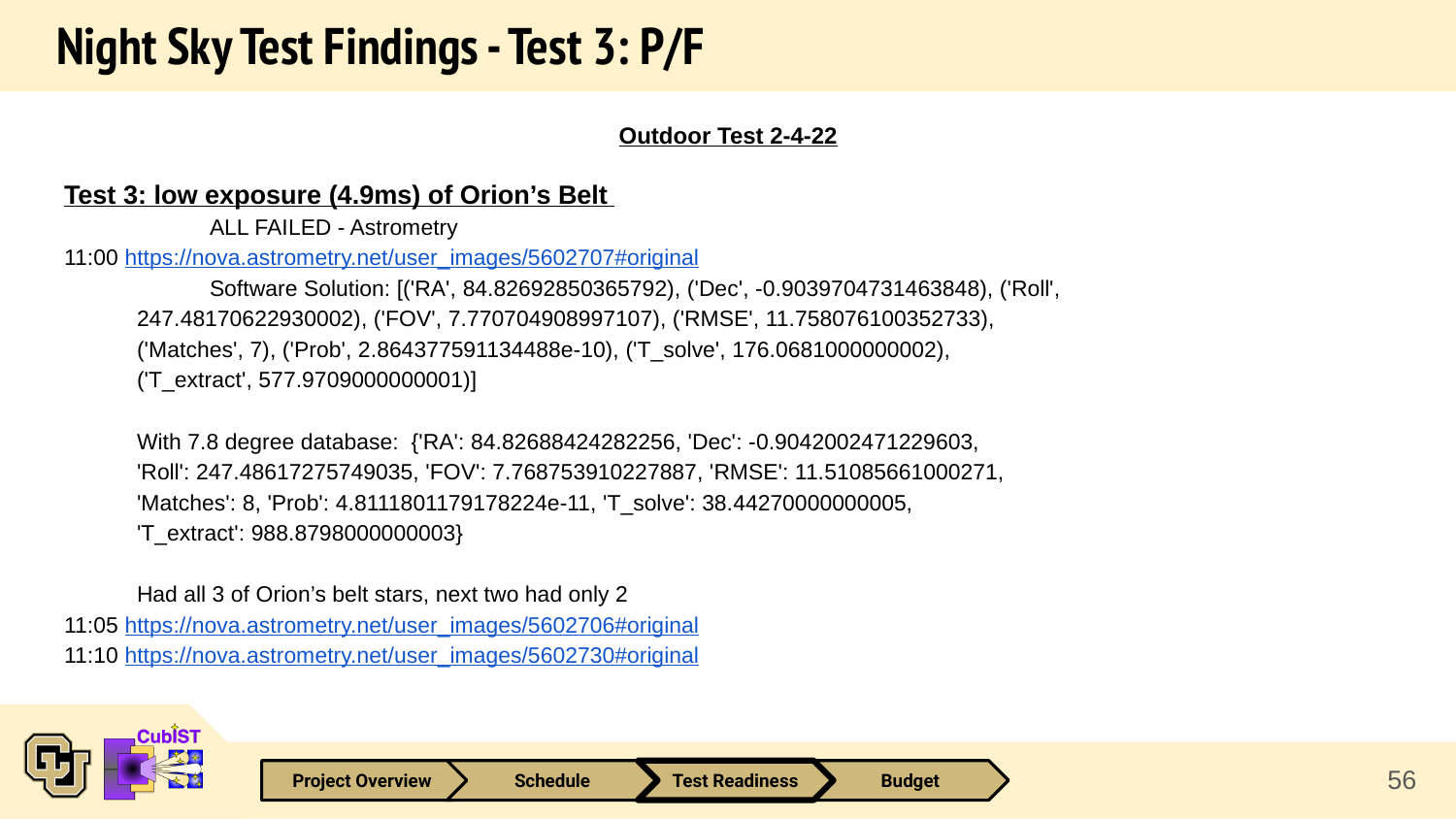

# Night Sky Test Findings - Test 3: P/F
Outdoor Test 2-4-22

Test 3: low exposure (4.9ms) of Orion’s Belt
	ALL FAILED - Astrometry
11:00 https://nova.astrometry.net/user_images/5602707#original
	Software Solution: [('RA', 84.82692850365792), ('Dec', -0.9039704731463848), ('Roll',
247.48170622930002), ('FOV', 7.770704908997107), ('RMSE', 11.758076100352733),
('Matches', 7), ('Prob', 2.864377591134488e-10), ('T_solve', 176.0681000000002),
('T_extract', 577.9709000000001)]

With 7.8 degree database:  {'RA': 84.82688424282256, 'Dec': -0.9042002471229603,
'Roll': 247.48617275749035, 'FOV': 7.768753910227887, 'RMSE': 11.51085661000271,
'Matches': 8, 'Prob': 4.8111801179178224e-11, 'T_solve': 38.44270000000005,
'T_extract': 988.8798000000003}

Had all 3 of Orion’s belt stars, next two had only 2
11:05 https://nova.astrometry.net/user_images/5602706#original
11:10 https://nova.astrometry.net/user_images/5602730#original
56